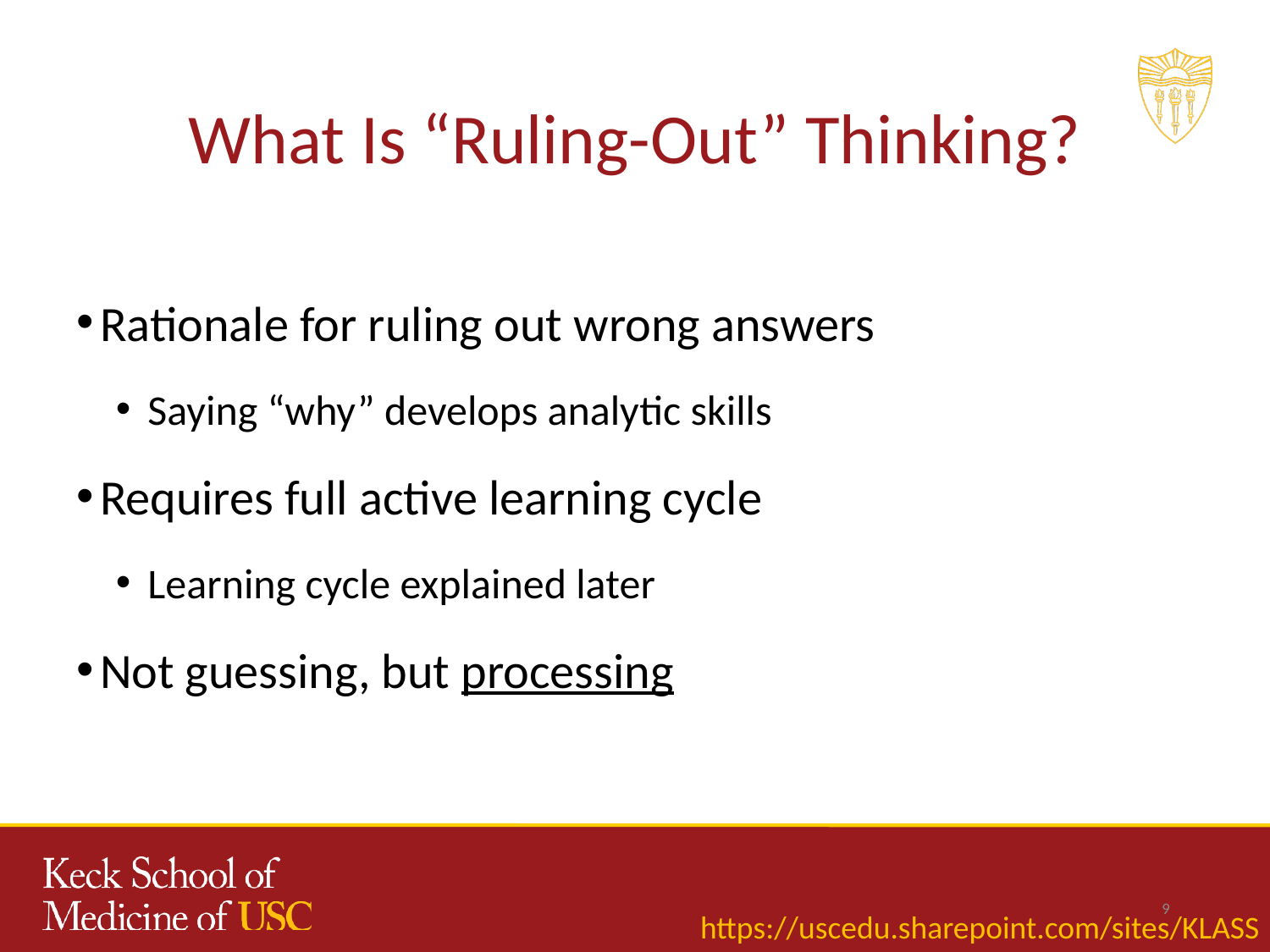

# What Is “Ruling-Out” Thinking?
Rationale for ruling out wrong answers
Saying “why” develops analytic skills
Requires full active learning cycle
Learning cycle explained later
Not guessing, but processing
9